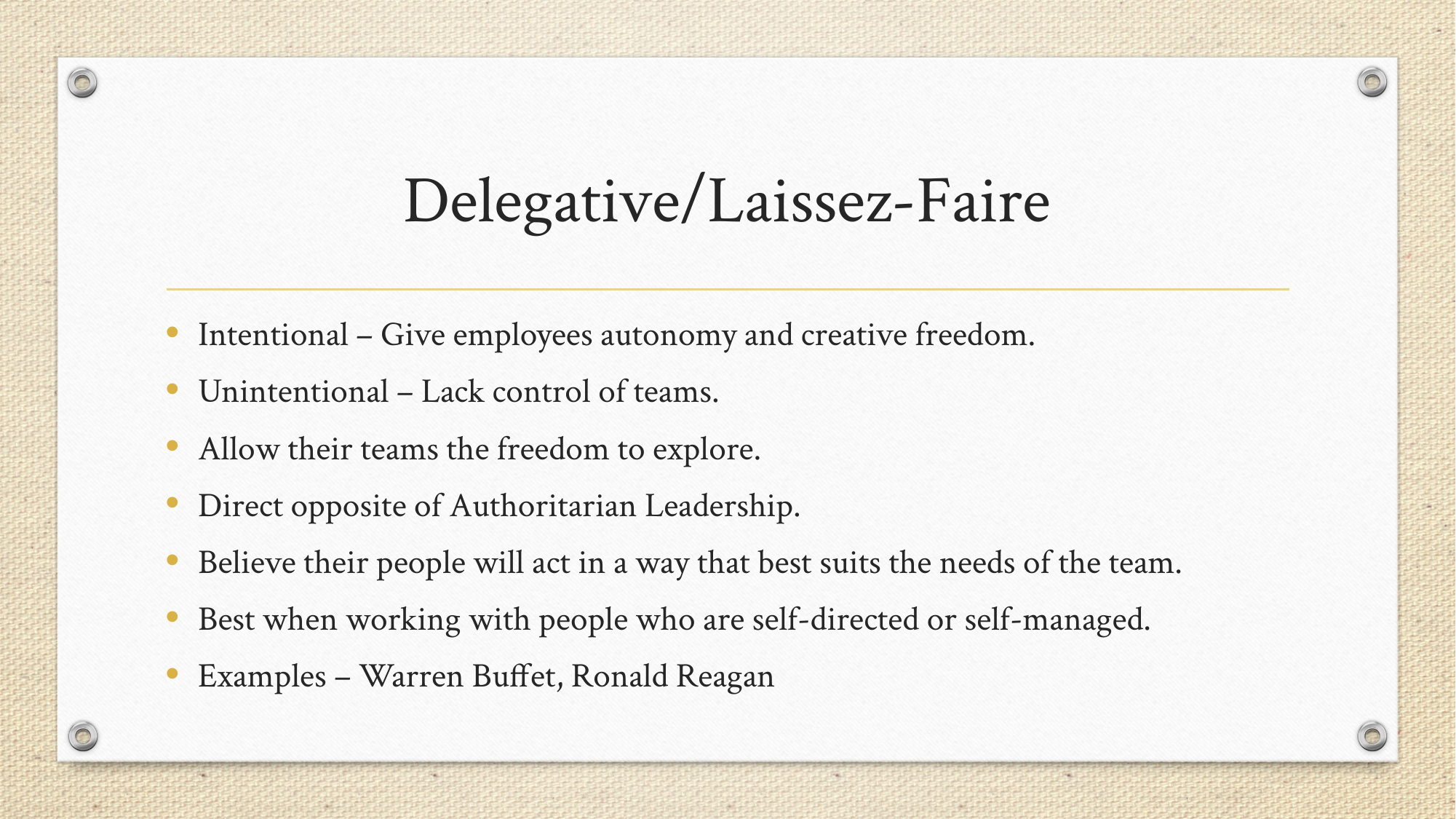

# Delegative/Laissez-Faire
Intentional – Give employees autonomy and creative freedom.
Unintentional – Lack control of teams.
Allow their teams the freedom to explore.
Direct opposite of Authoritarian Leadership.
Believe their people will act in a way that best suits the needs of the team.
Best when working with people who are self-directed or self-managed.
Examples – Warren Buffet, Ronald Reagan